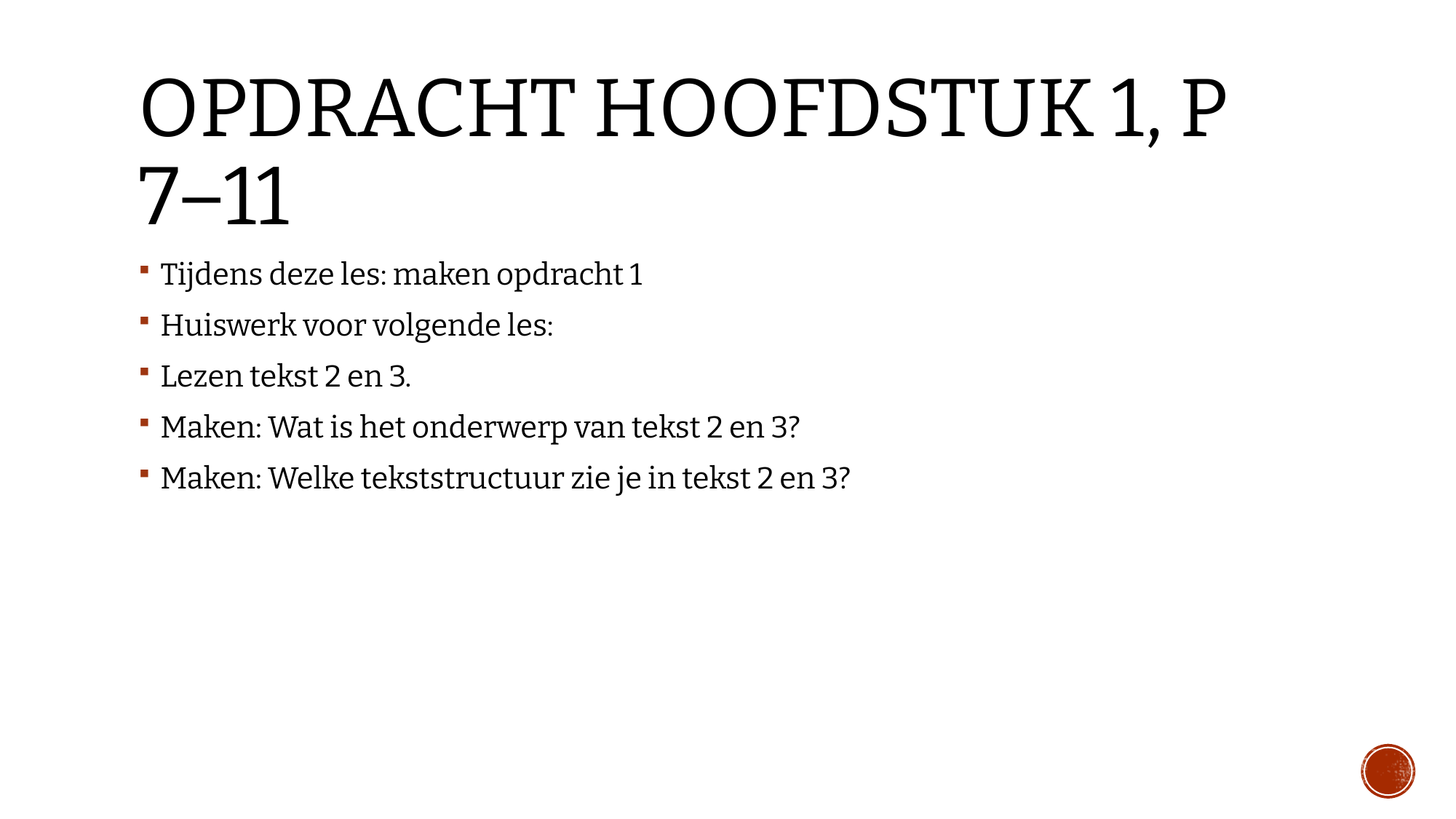

# Opdracht Hoofdstuk 1, p 7–11
Tijdens deze les: maken opdracht 1
Huiswerk voor volgende les:
Lezen tekst 2 en 3.
Maken: Wat is het onderwerp van tekst 2 en 3?
Maken: Welke tekststructuur zie je in tekst 2 en 3?